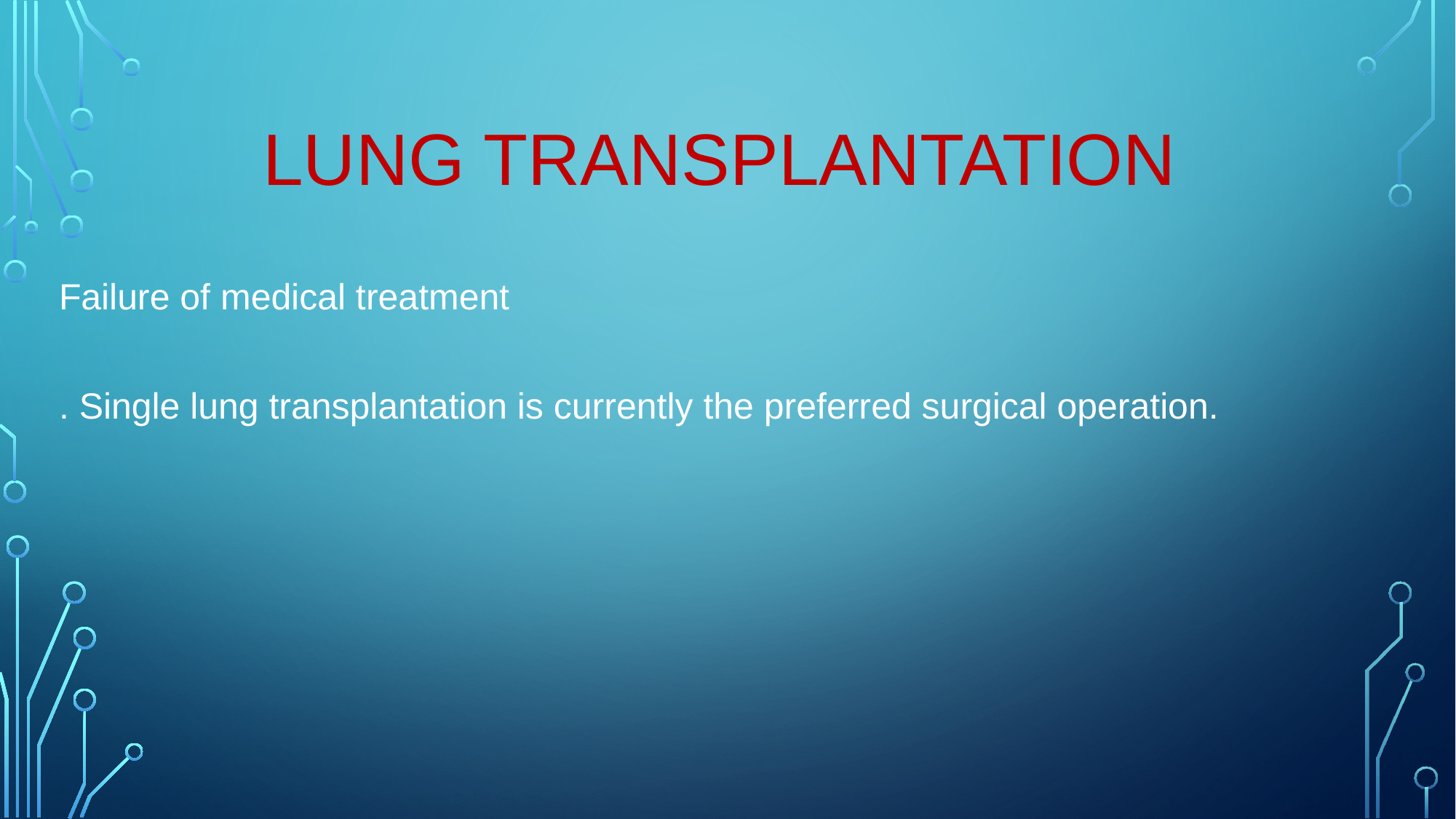

# Lung Transplantation
Failure of medical treatment

. Single lung transplantation is currently the preferred surgical operation.